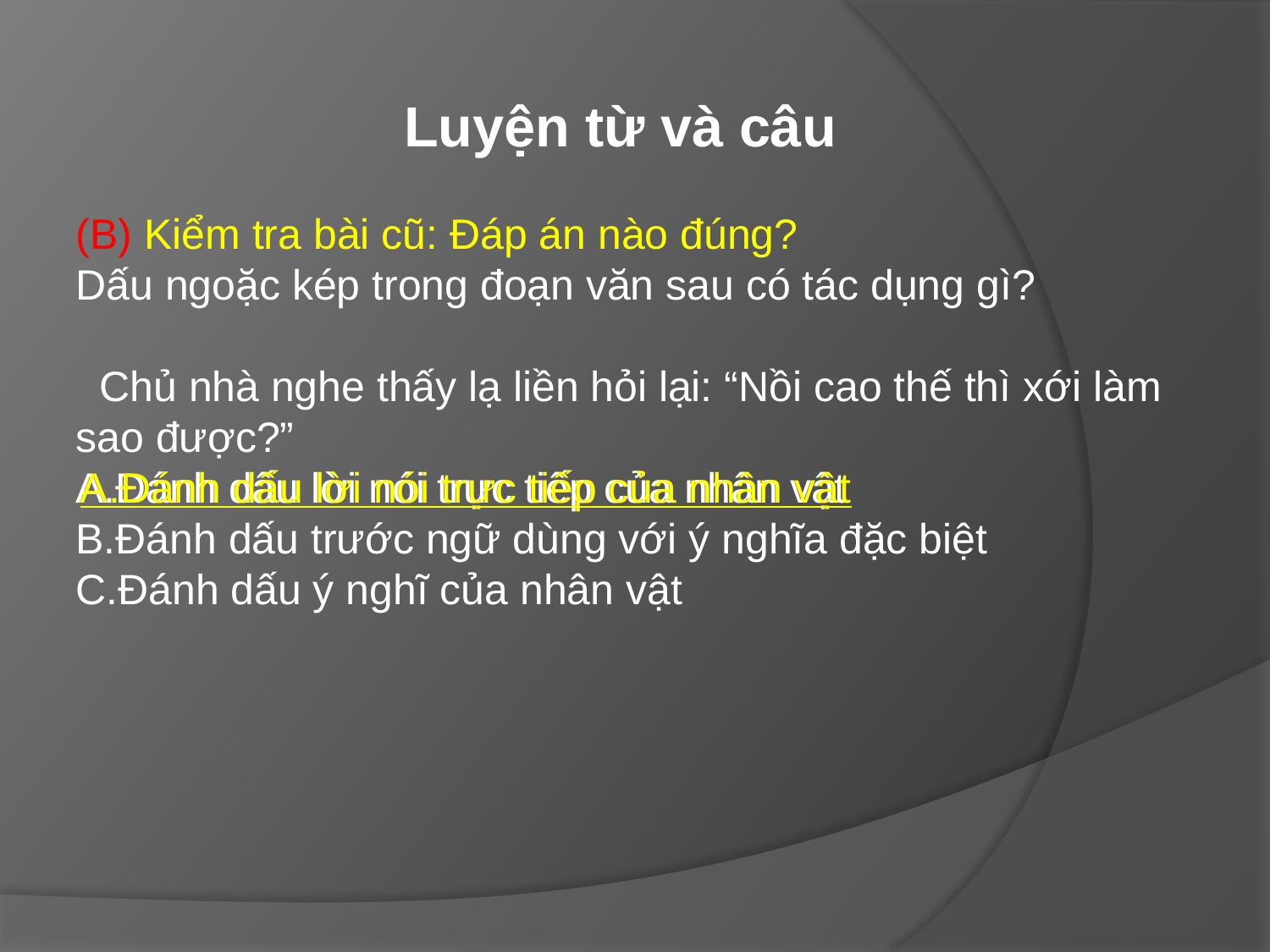

Luyện từ và câu
(B) Kiểm tra bài cũ: Đáp án nào đúng?
Dấu ngoặc kép trong đoạn văn sau có tác dụng gì?

  Chủ nhà nghe thấy lạ liền hỏi lại: “Nồi cao thế thì xới làm sao được?”
A.Đánh dấu lời nói trực tiếp của nhân vật
B.Đánh dấu trước ngữ dùng với ý nghĩa đặc biệt
C.Đánh dấu ý nghĩ của nhân vật
A.Đánh dấu lời nói trực tiếp của nhân vật